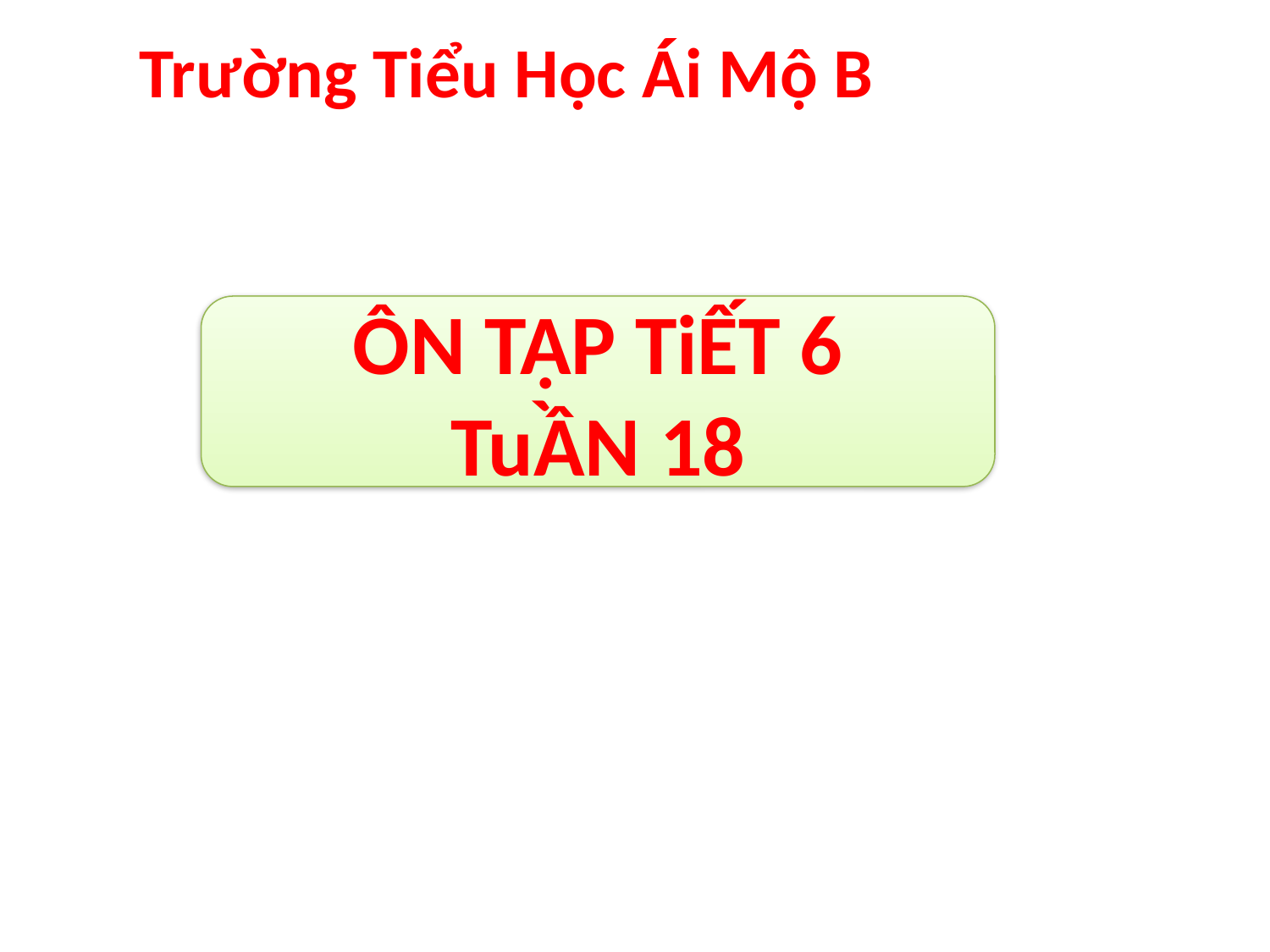

Trường Tiểu Học Ái Mộ B
ÔN TẬP TiẾT 6
TuẦN 18